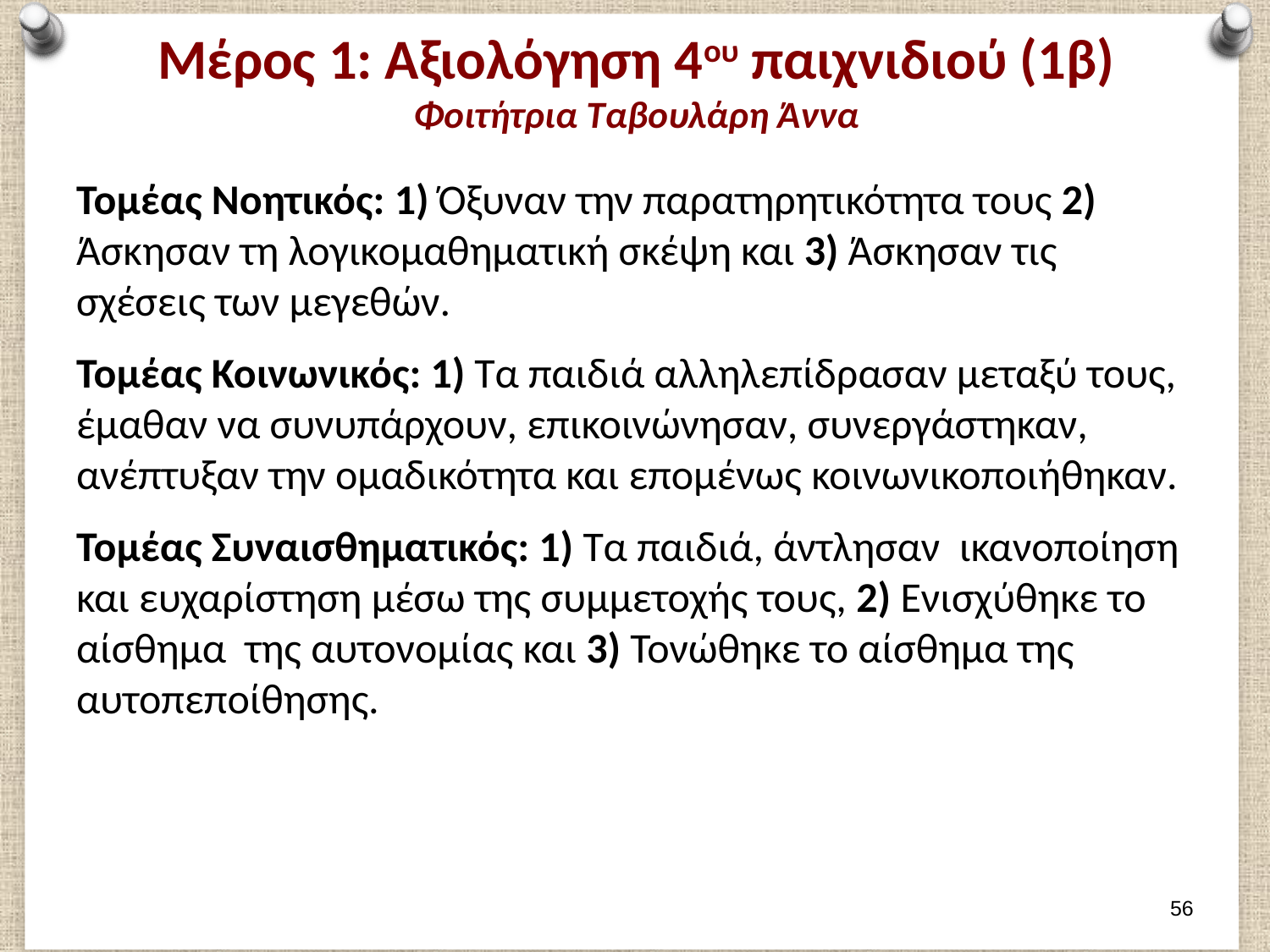

# Μέρος 1: Αξιολόγηση 4ου παιχνιδιού (1β) Φοιτήτρια Ταβουλάρη Άννα
Τομέας Νοητικός: 1) Όξυναν την παρατηρητικότητα τους 2)   Άσκησαν τη λογικομαθηματική σκέψη και 3) Άσκησαν τις σχέσεις των μεγεθών.
Τομέας Κοινωνικός: 1) Τα παιδιά αλληλεπίδρασαν μεταξύ τους, έμαθαν να συνυπάρχουν, επικοινώνησαν, συνεργάστηκαν, ανέπτυξαν την ομαδικότητα και επομένως κοινωνικοποιήθηκαν.
Τομέας Συναισθηματικός: 1) Τα παιδιά, άντλησαν  ικανοποίηση και ευχαρίστηση μέσω της συμμετοχής τους, 2) Ενισχύθηκε το αίσθημα  της αυτονομίας και 3) Τονώθηκε το αίσθημα της αυτοπεποίθησης.

56